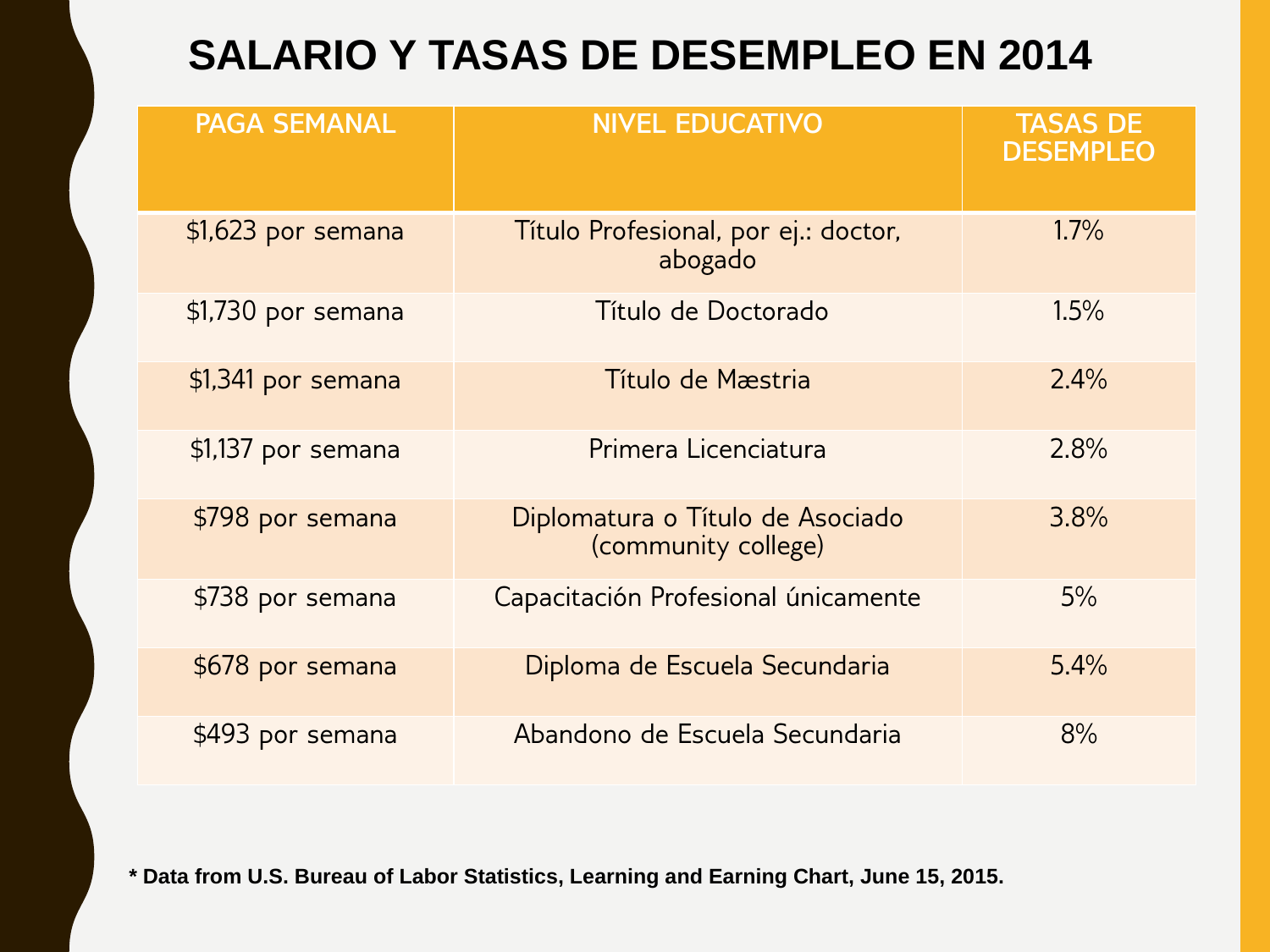

SALARIO Y TASAS DE DESEMPLEO EN 2014
| PAGA SEMANAL | NIVEL EDUCATIVO | TASAS DE DESEMPLEO |
| --- | --- | --- |
| $1,623 por semana | Título Profesional, por ej.: doctor, abogado | 1.7% |
| $1,730 por semana | Título de Doctorado | 1.5% |
| $1,341 por semana | Título de Maestria | 2.4% |
| $1,137 por semana | Primera Licenciatura | 2.8% |
| $798 por semana | Diplomatura o Título de Asociado (community college) | 3.8% |
| $738 por semana | Capacitación Profesional únicamente | 5% |
| $678 por semana | Diploma de Escuela Secundaria | 5.4% |
| $493 por semana | Abandono de Escuela Secundaria | 8% |
* Data from U.S. Bureau of Labor Statistics, Learning and Earning Chart, June 15, 2015.